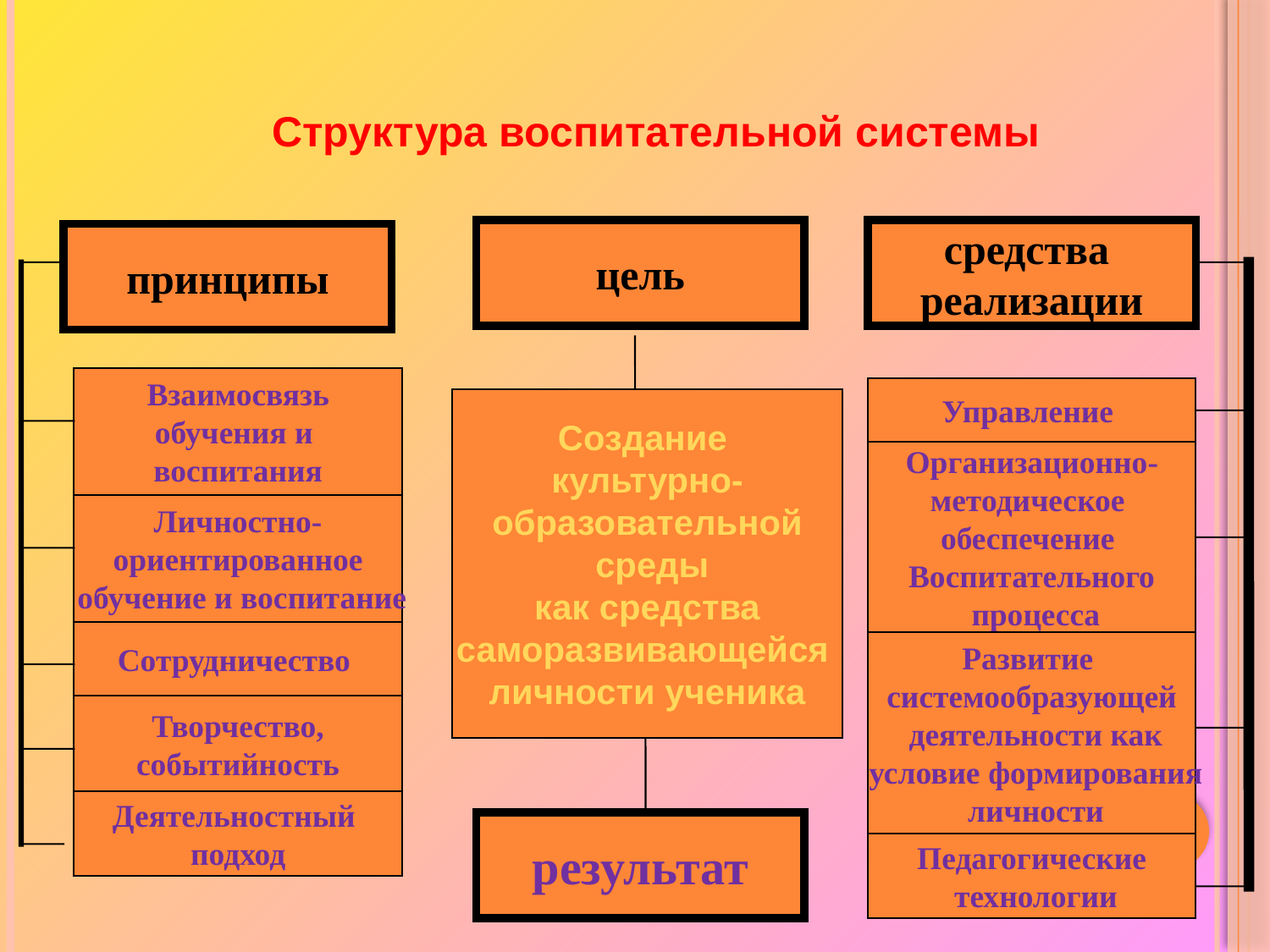

Структура воспитательной системы

цель
средства
реализации
принципы

Взаимосвязь
обучения и
воспитания
Управление
Cоздание
культурно-
образовательной
 среды
 как средства
саморазвивающейся
личности ученика

Организационно-
методическое
обеспечение
Воспитательного
 процесса
Личностно-
ориентированное
 обучение и воспитание

Сотрудничество
Развитие
системообразующей
 деятельности как
 условие формирования
 личности

Творчество,
событийность

Деятельностный
подход
результат
Педагогические
 технологии